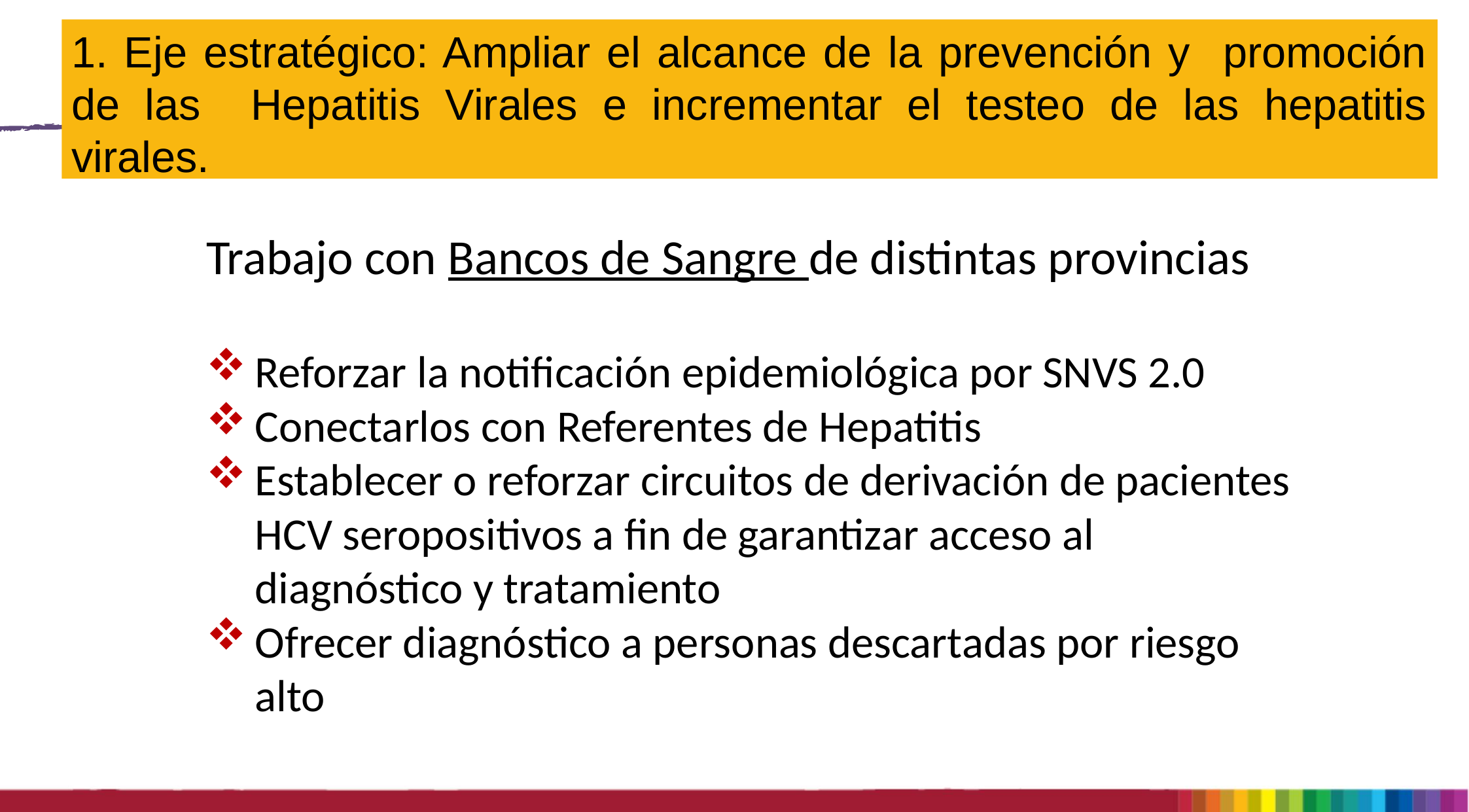

1. Eje estratégico: Ampliar el alcance de la prevención y  promoción de las  Hepatitis Virales e incrementar el testeo de las hepatitis virales.

Trabajo con Bancos de Sangre de distintas provincias

Reforzar la notificación epidemiológica por SNVS 2.0
Conectarlos con Referentes de Hepatitis
Establecer o reforzar circuitos de derivación de pacientes HCV seropositivos a fin de garantizar acceso al diagnóstico y tratamiento
Ofrecer diagnóstico a personas descartadas por riesgo alto